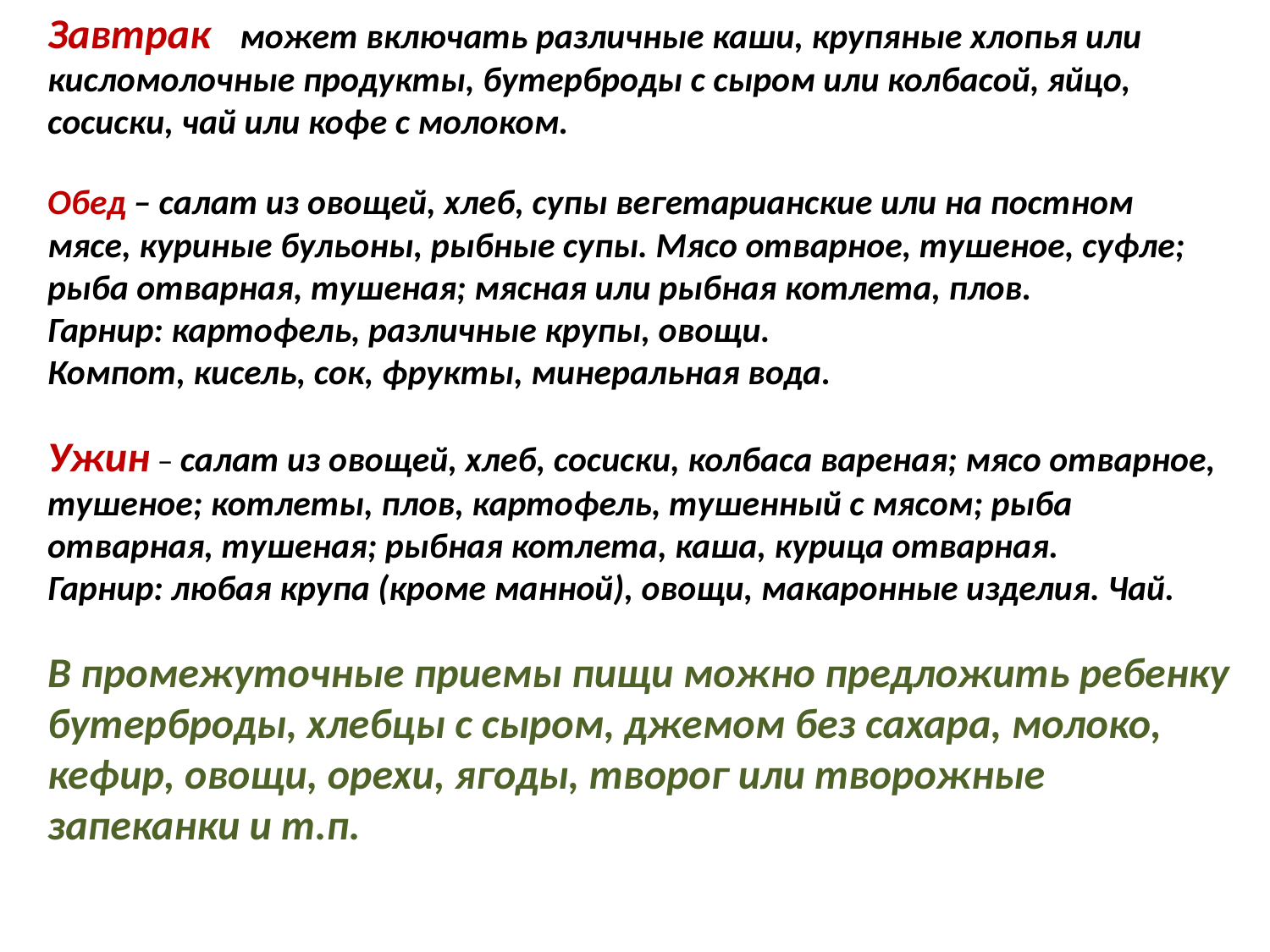

Завтрак   может включать различные каши, крупяные хлопья или кисломолочные продукты, бутерброды с сыром или колбасой, яйцо, сосиски, чай или кофе с молоком.

Обед – салат из овощей, хлеб, супы вегетарианские или на постном
мясе, куриные бульоны, рыбные супы. Мясо отварное, тушеное, суфле;
рыба отварная, тушеная; мясная или рыбная котлета, плов.
Гарнир: картофель, различные крупы, овощи.
Компот, кисель, сок, фрукты, минеральная вода.

Ужин – салат из овощей, хлеб, сосиски, колбаса вареная; мясо отварное, тушеное; котлеты, плов, картофель, тушенный с мясом; рыба отварная, тушеная; рыбная котлета, каша, курица отварная.
Гарнир: любая крупа (кроме манной), овощи, макаронные изделия. Чай.

В промежуточные приемы пищи можно предложить ребенку бутерброды, хлебцы с сыром, джемом без сахара, молоко, кефир, овощи, орехи, ягоды, творог или творожные запеканки и т.п.